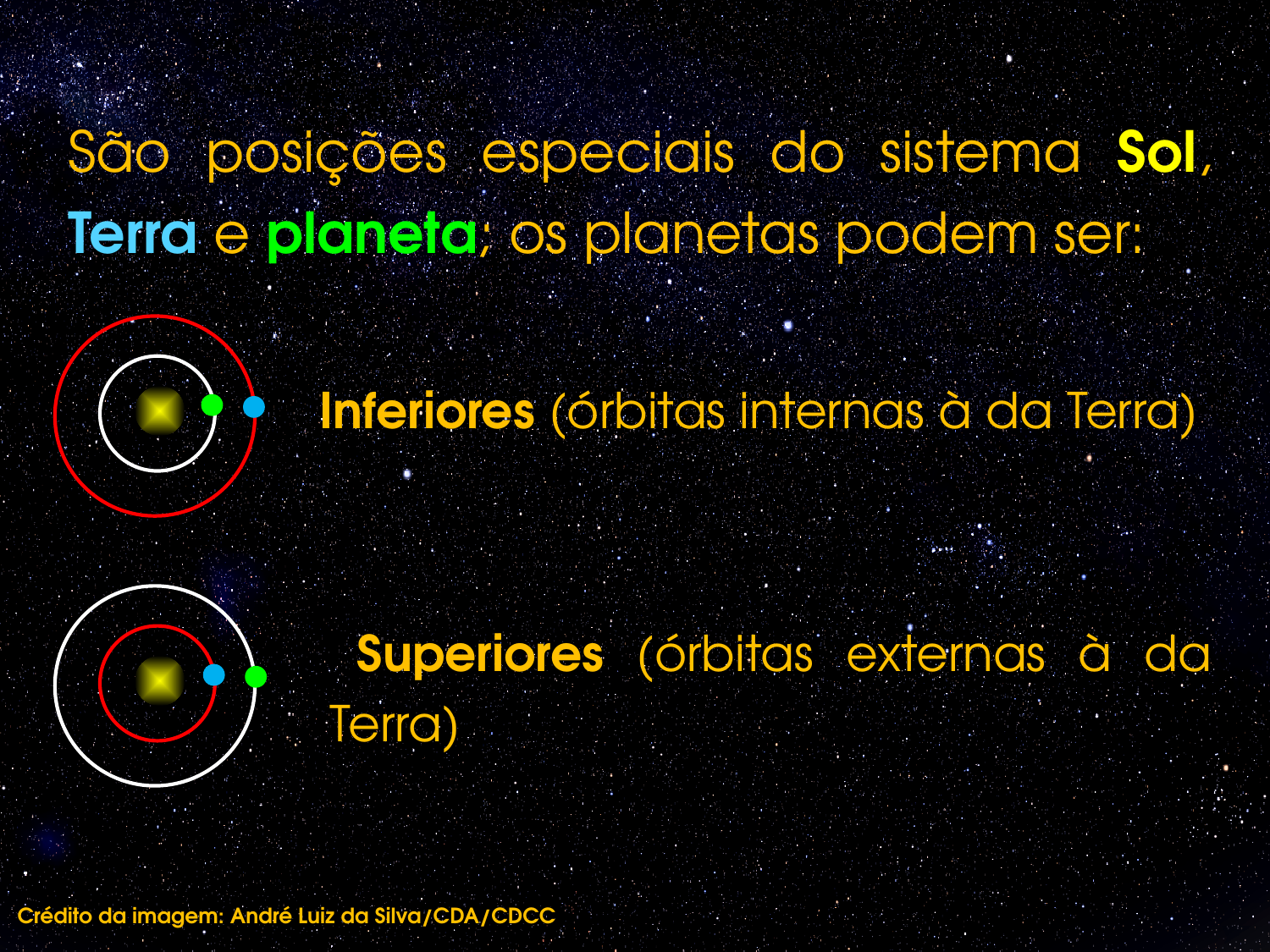

São posições especiais do sistema Sol, Terra e planeta; os planetas podem ser:

  Inferiores (órbitas internas à da Terra)

  Superiores (órbitas externas à da Terra)

Crédito da imagem: André Luiz da Silva/CDA/CDCC